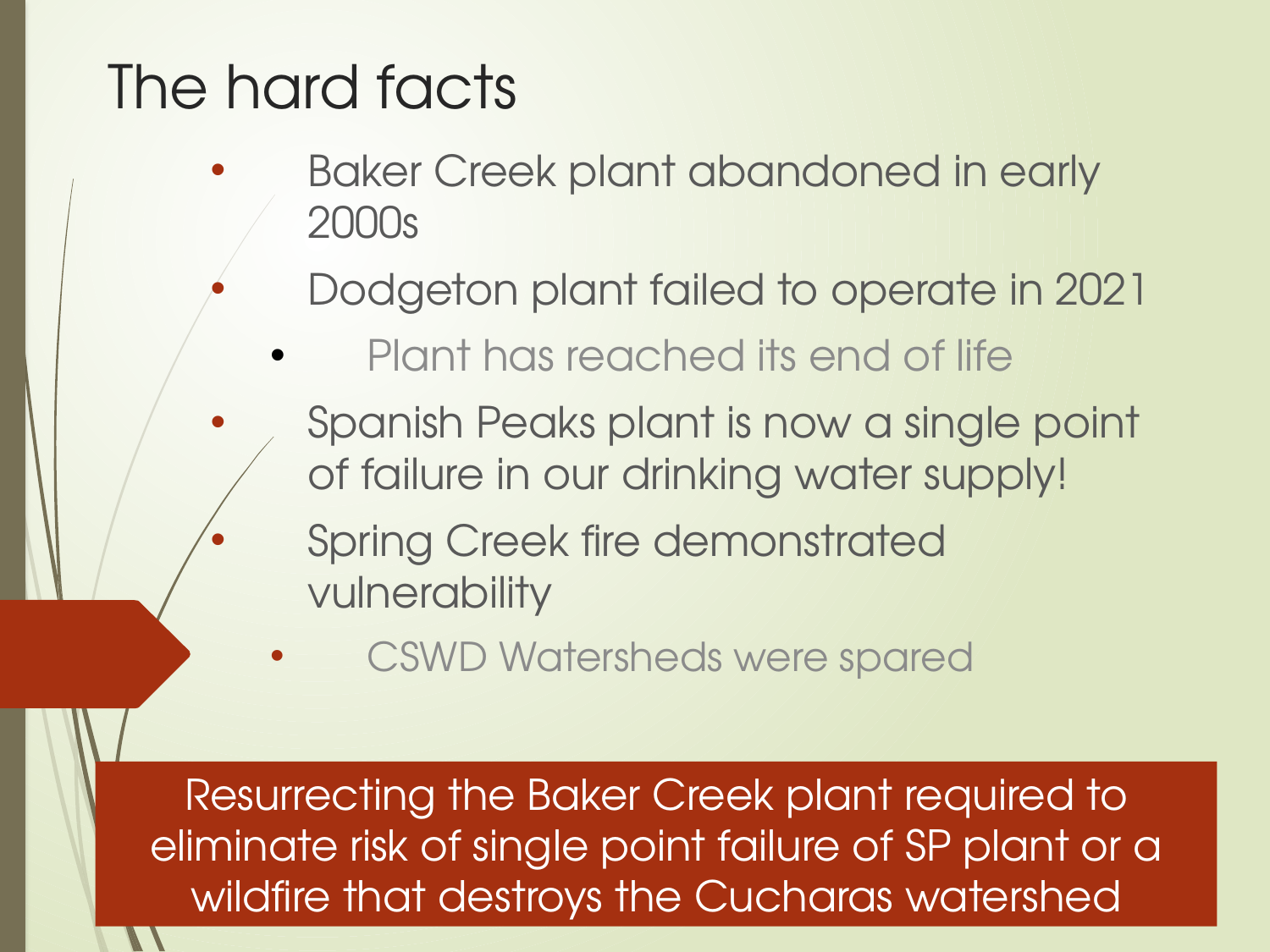

# The hard facts
Baker Creek plant abandoned in early 2000s
Dodgeton plant failed to operate in 2021
Plant has reached its end of life
Spanish Peaks plant is now a single point of failure in our drinking water supply!
Spring Creek fire demonstrated vulnerability
CSWD Watersheds were spared
Resurrecting the Baker Creek plant required to eliminate risk of single point failure of SP plant or a wildfire that destroys the Cucharas watershed